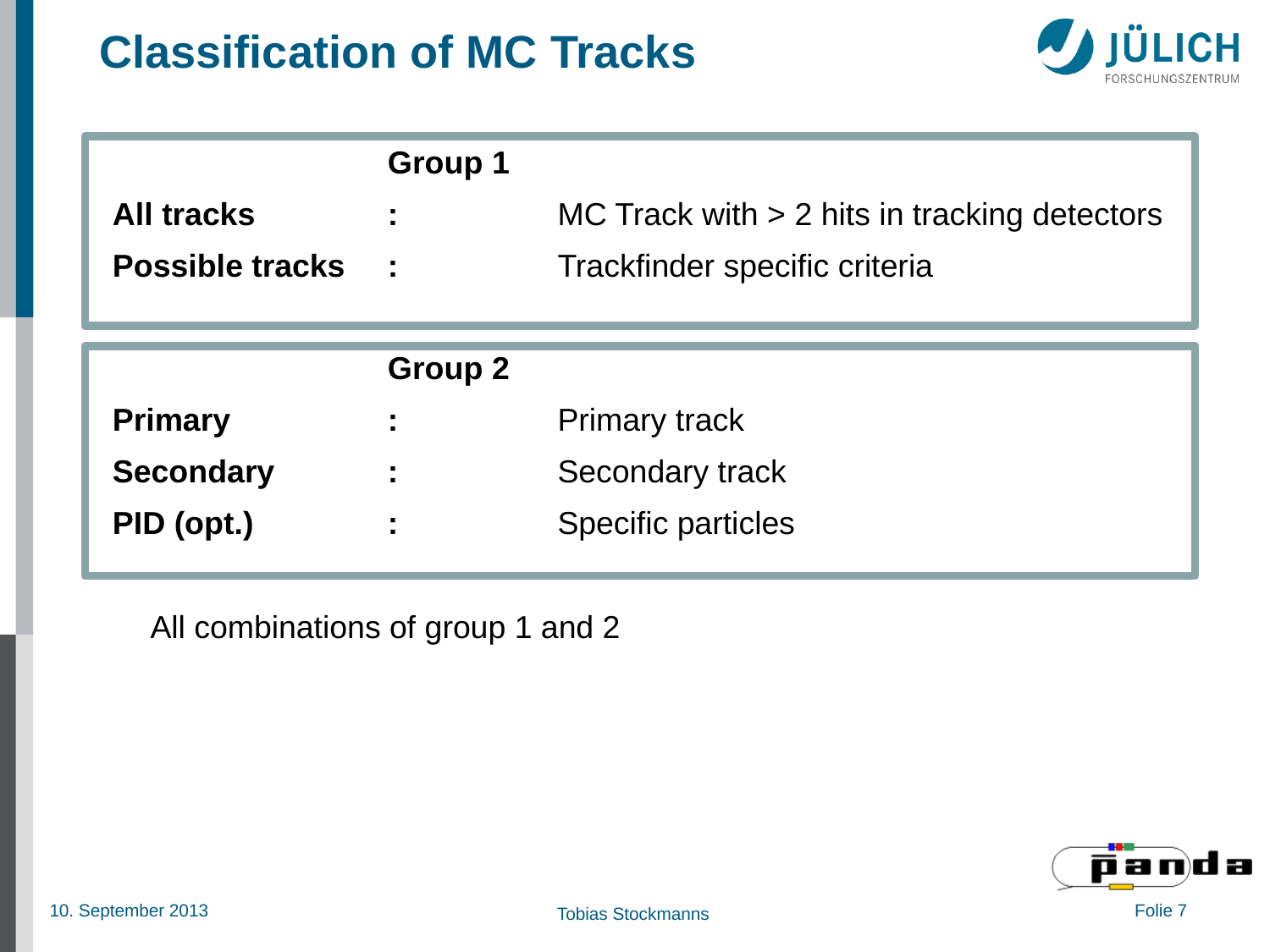

# Classification of MC Tracks

|  | Group 1 |  |
| --- | --- | --- |
| All tracks | : | MC Track with > 2 hits in tracking detectors |
| Possible tracks | : | Trackfinder specific criteria |
|  |  |  |
|  | Group 2 |  |
| Primary | : | Primary track |
| Secondary | : | Secondary track |
| PID (opt.) | : | Specific particles |

All combinations of group 1 and 2